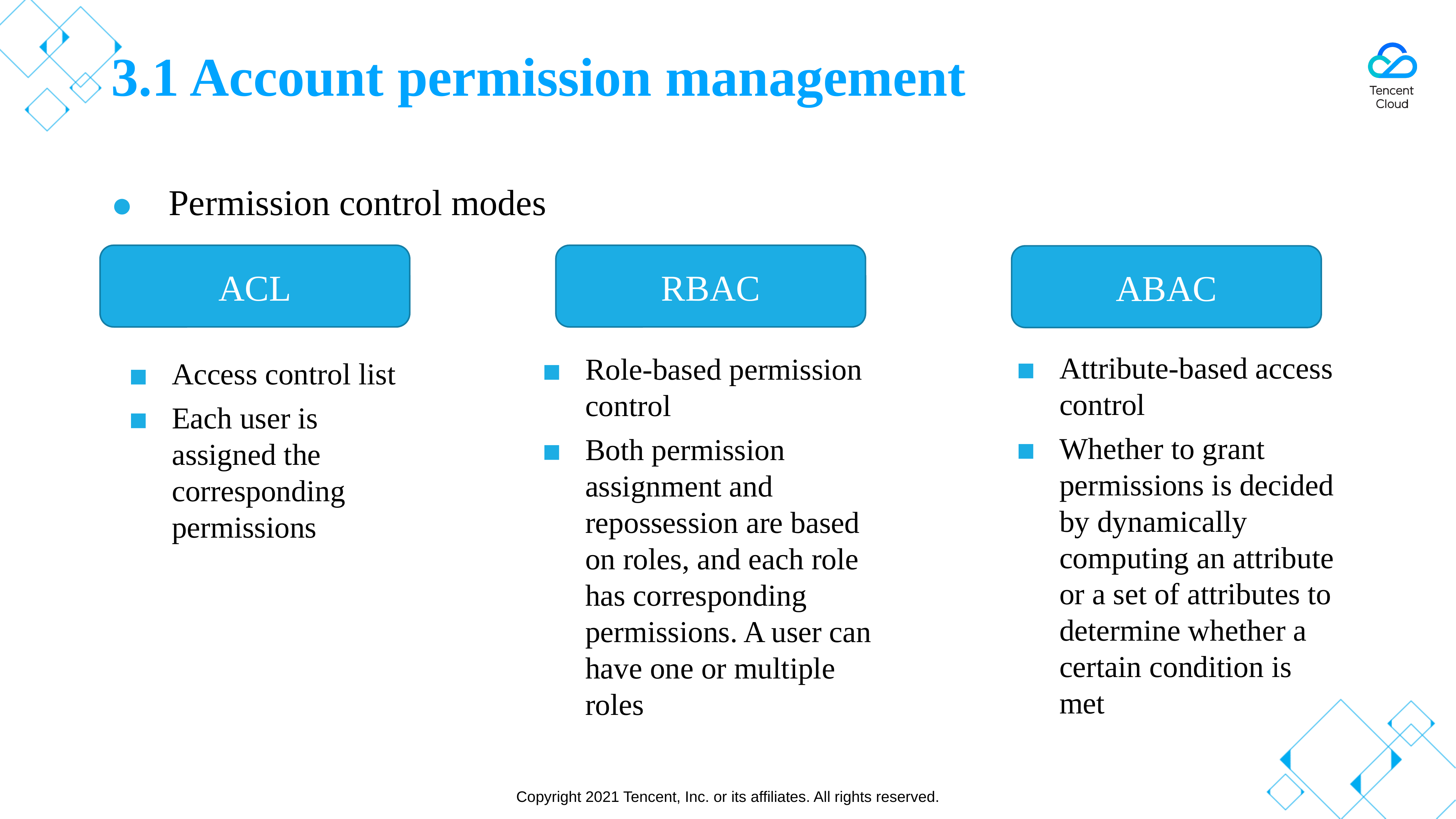

# 3.1 Account permission management
Permission control modes
ACL
RBAC
ABAC
Attribute-based access control
Whether to grant permissions is decided by dynamically computing an attribute or a set of attributes to determine whether a certain condition is met
Role-based permission control
Both permission assignment and repossession are based on roles, and each role has corresponding permissions. A user can have one or multiple roles
Access control list
Each user is assigned the corresponding permissions